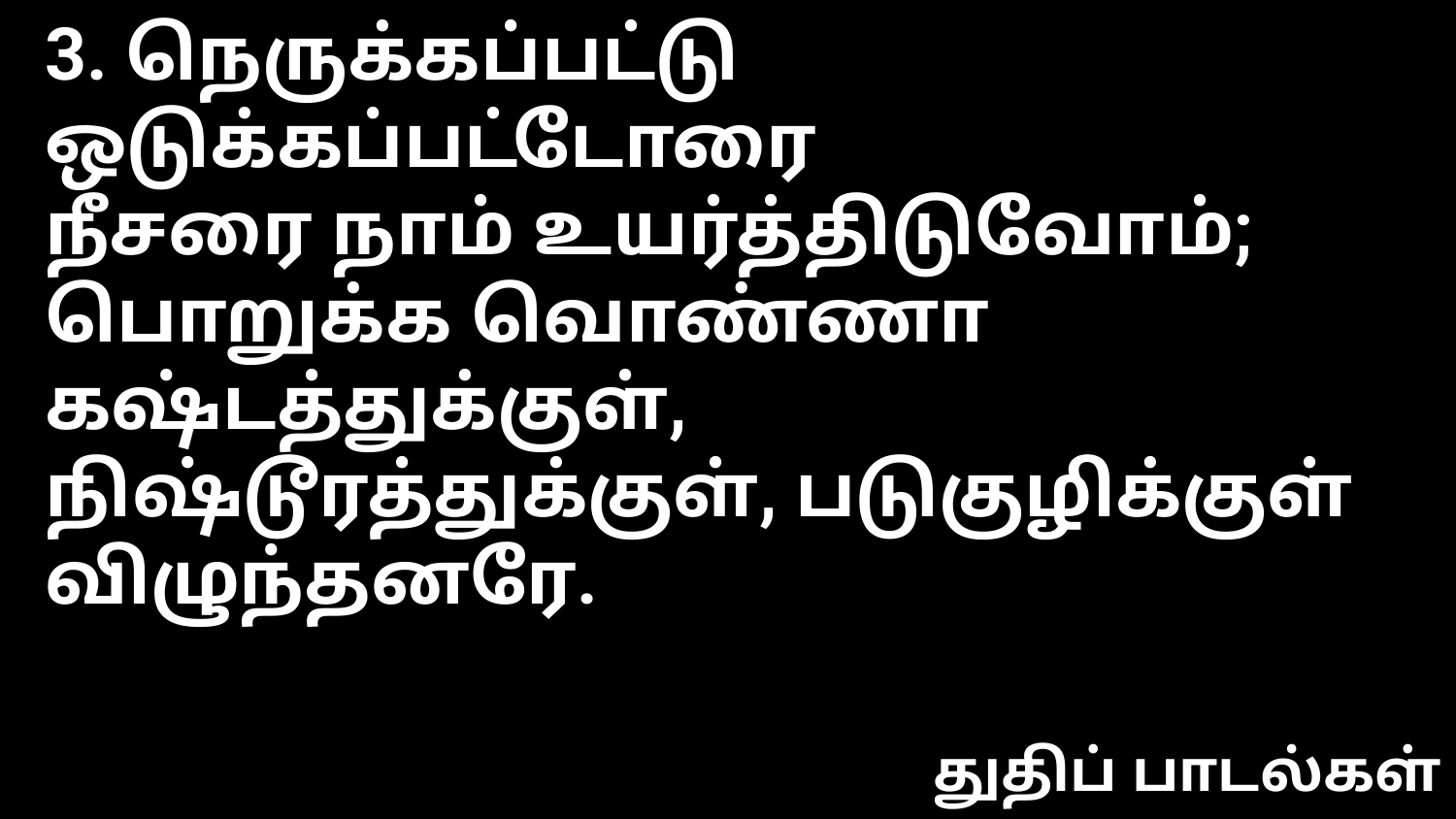

3. நெருக்கப்பட்டு ஒடுக்கப்பட்டோரை
நீசரை நாம் உயர்த்திடுவோம்;
பொறுக்க வொண்ணா கஷ்டத்துக்குள்,
நிஷ்டூரத்துக்குள், படுகுழிக்குள் விழுந்தனரே.

துதிப் பாடல்கள்